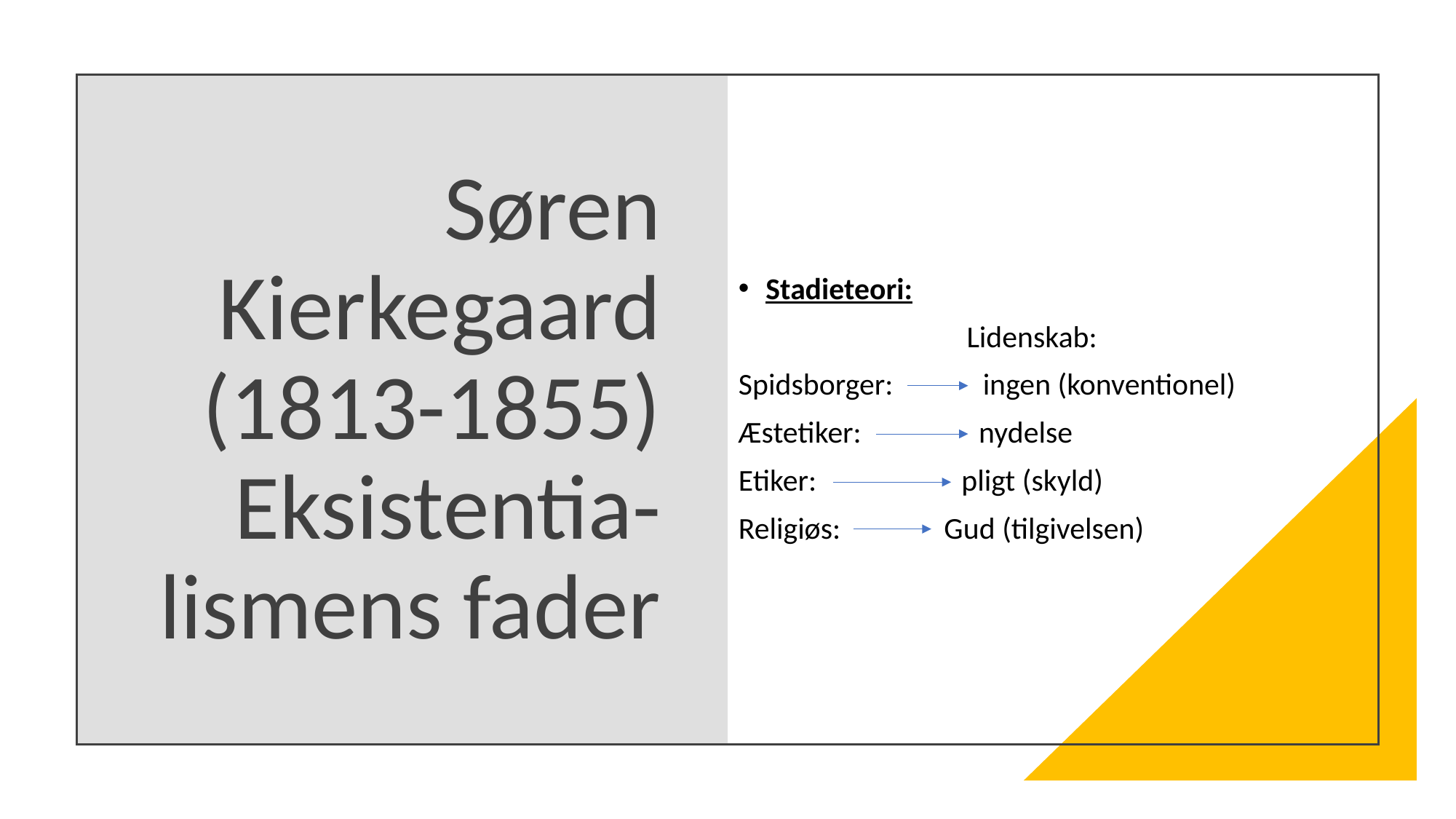

# Søren Kierkegaard (1813-1855) Eksistentia-lismens fader
Stadieteori:
                                 Lidenskab:
Spidsborger:             ingen (konventionel)
Æstetiker:                 nydelse
Etiker:                     pligt (skyld)
Religiøs:               Gud (tilgivelsen)